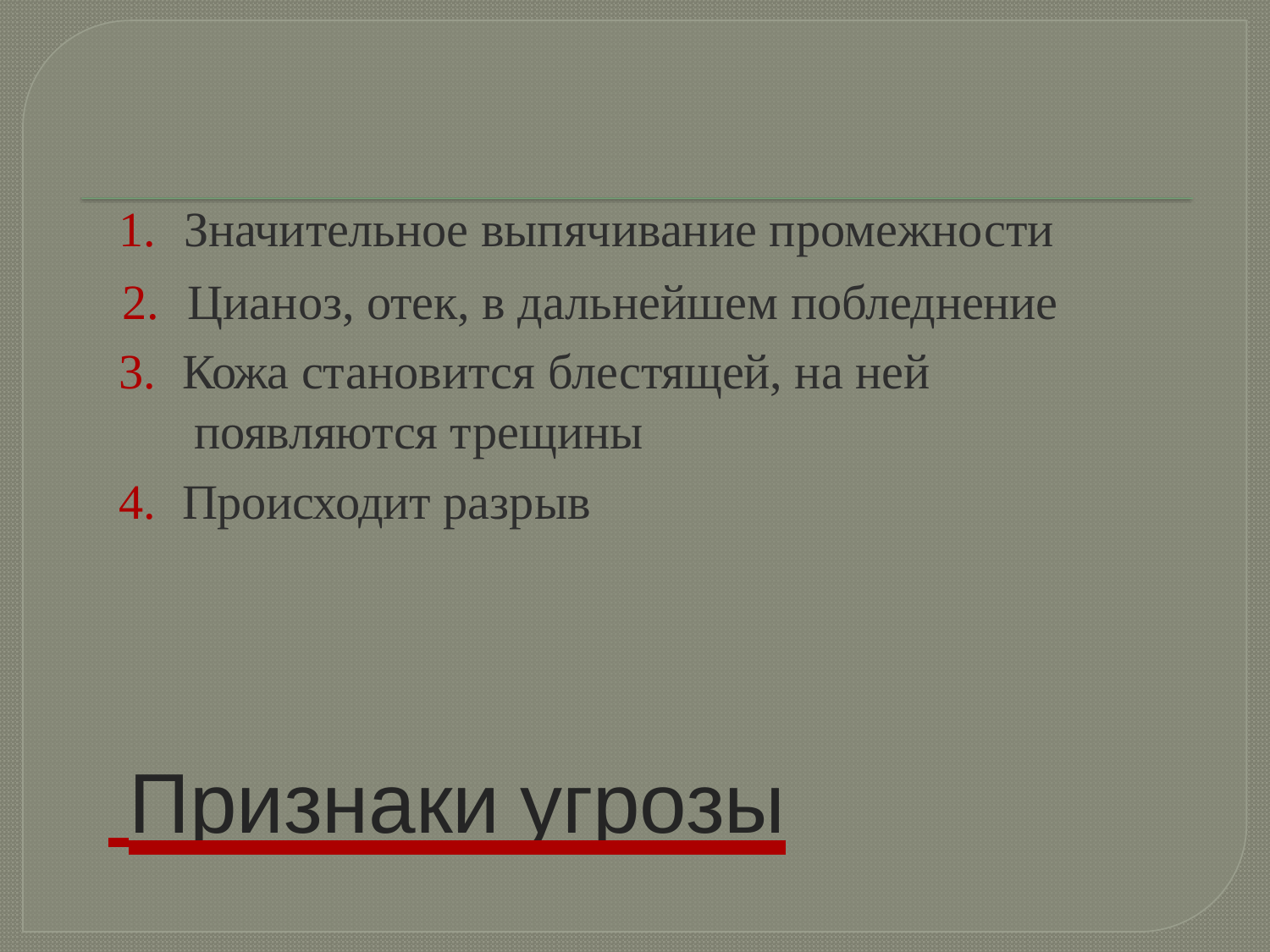

1.	Значительное выпячивание промежности
# 2.	Цианоз, отек, в дальнейшем побледнение
Кожа становится блестящей, на ней  появляются трещины
Происходит разрыв
 Признаки угрозы